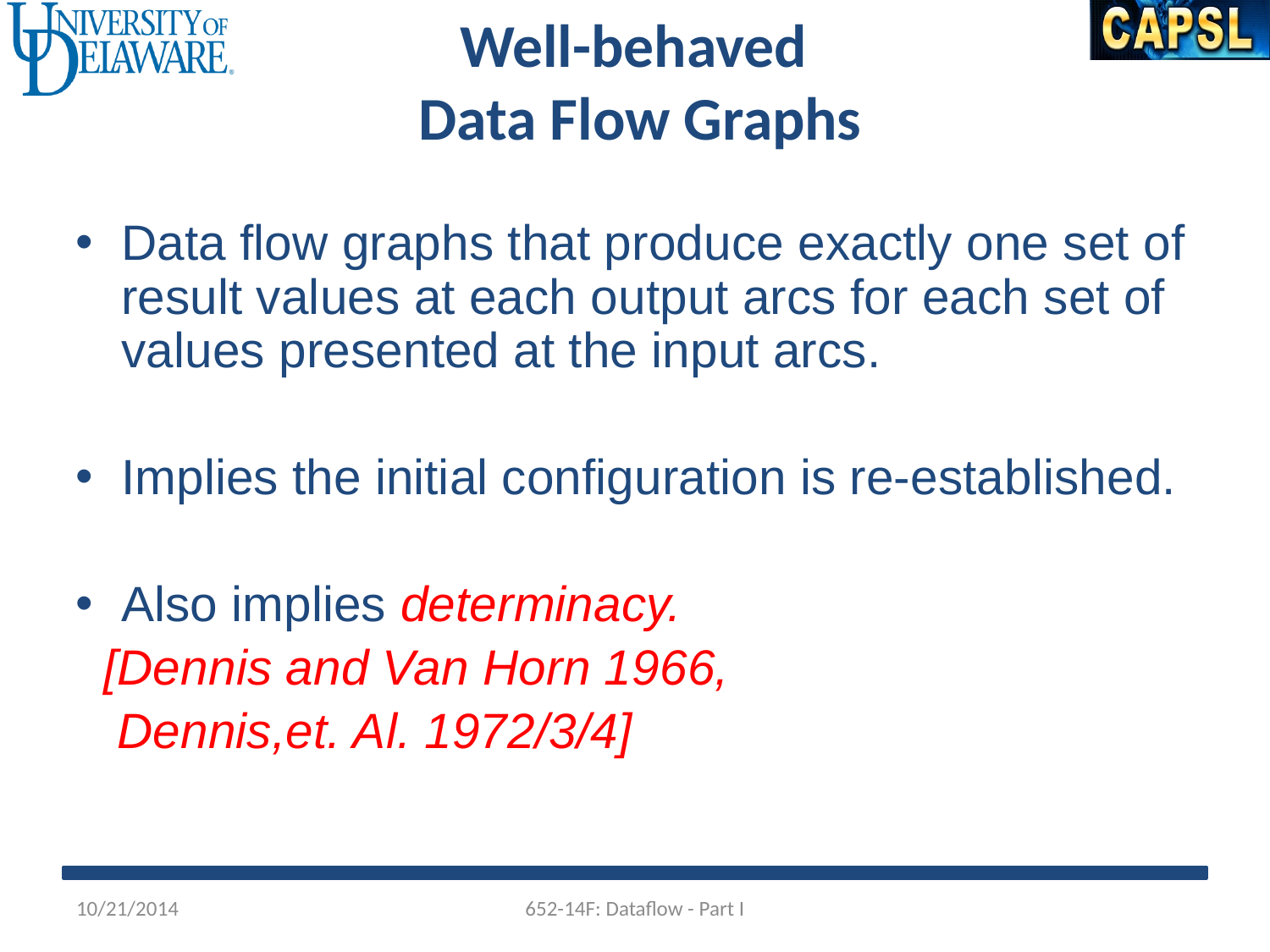

Well-behaved
Data Flow Graphs
Data flow graphs that produce exactly one set of result values at each output arcs for each set of values presented at the input arcs.

Implies the initial configuration is re-established.

Also implies determinacy.
  [Dennis and Van Horn 1966,
   Dennis,et. Al. 1972/3/4]
10/21/2014
652-14F: Dataflow - Part I